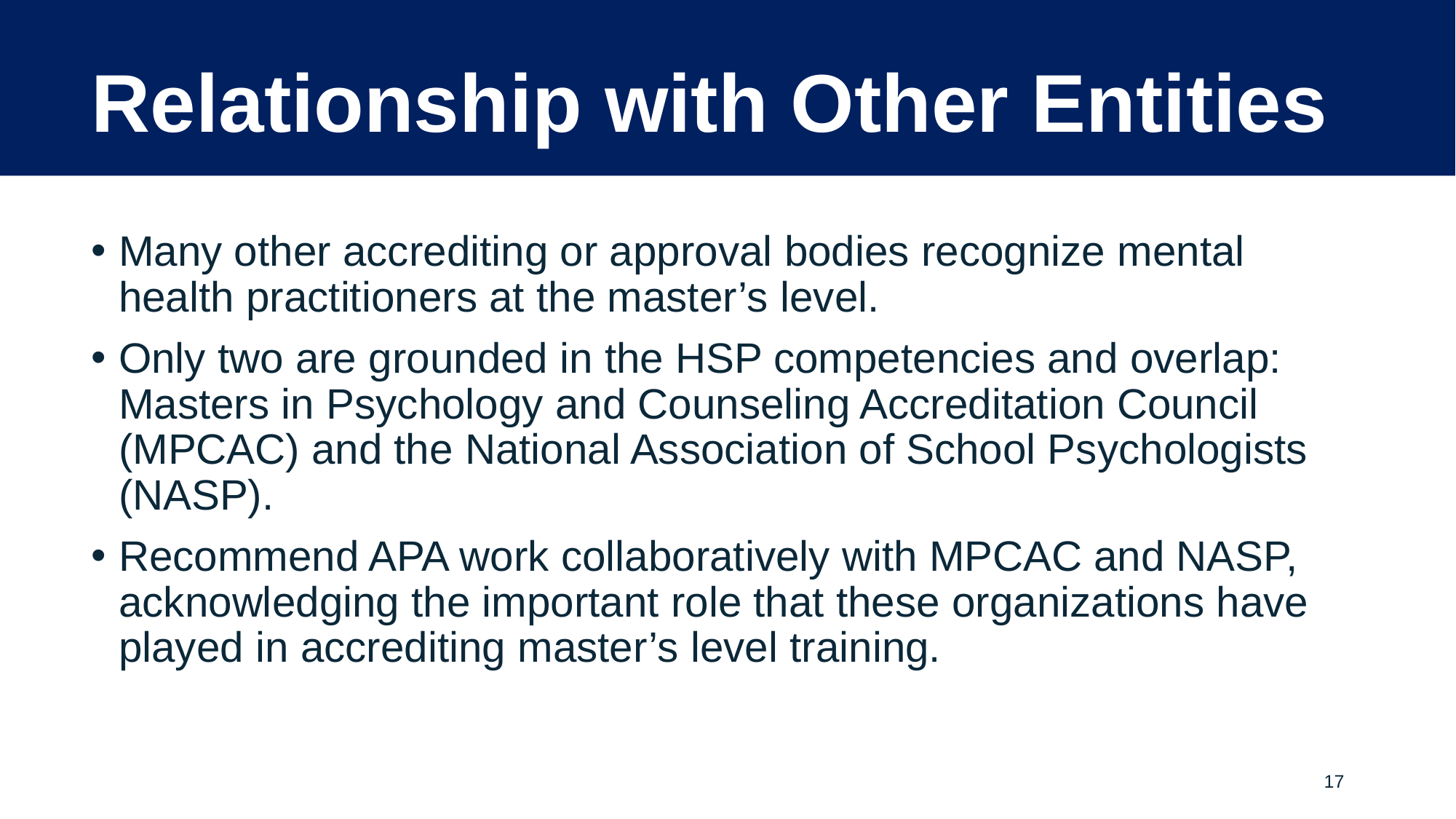

# Relationship with Other Entities
Many other accrediting or approval bodies recognize mental health practitioners at the master’s level.
Only two are grounded in the HSP competencies and overlap: Masters in Psychology and Counseling Accreditation Council (MPCAC) and the National Association of School Psychologists (NASP).
Recommend APA work collaboratively with MPCAC and NASP, acknowledging the important role that these organizations have played in accrediting master’s level training.
17